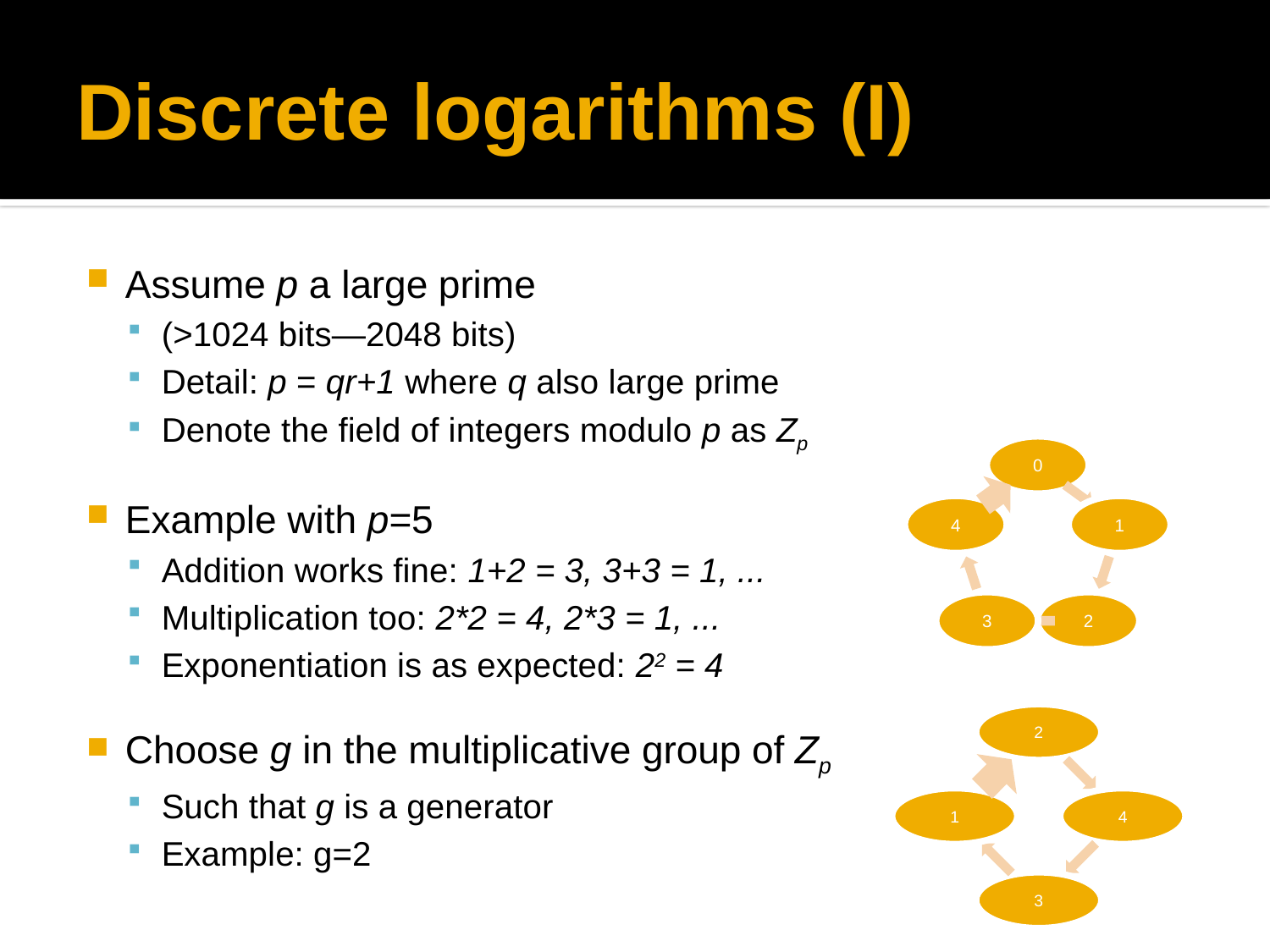

# Discrete logarithms (I)
Assume p a large prime
(>1024 bits—2048 bits)
Detail: p = qr+1 where q also large prime
Denote the field of integers modulo p as Zp
Example with p=5
Addition works fine: 1+2 = 3, 3+3 = 1, ...
Multiplication too: 2*2 = 4, 2*3 = 1, ...
Exponentiation is as expected: 22 = 4
Choose g in the multiplicative group of Zp
Such that g is a generator
Example: g=2
0
1
2
3
4
2
4
3
1